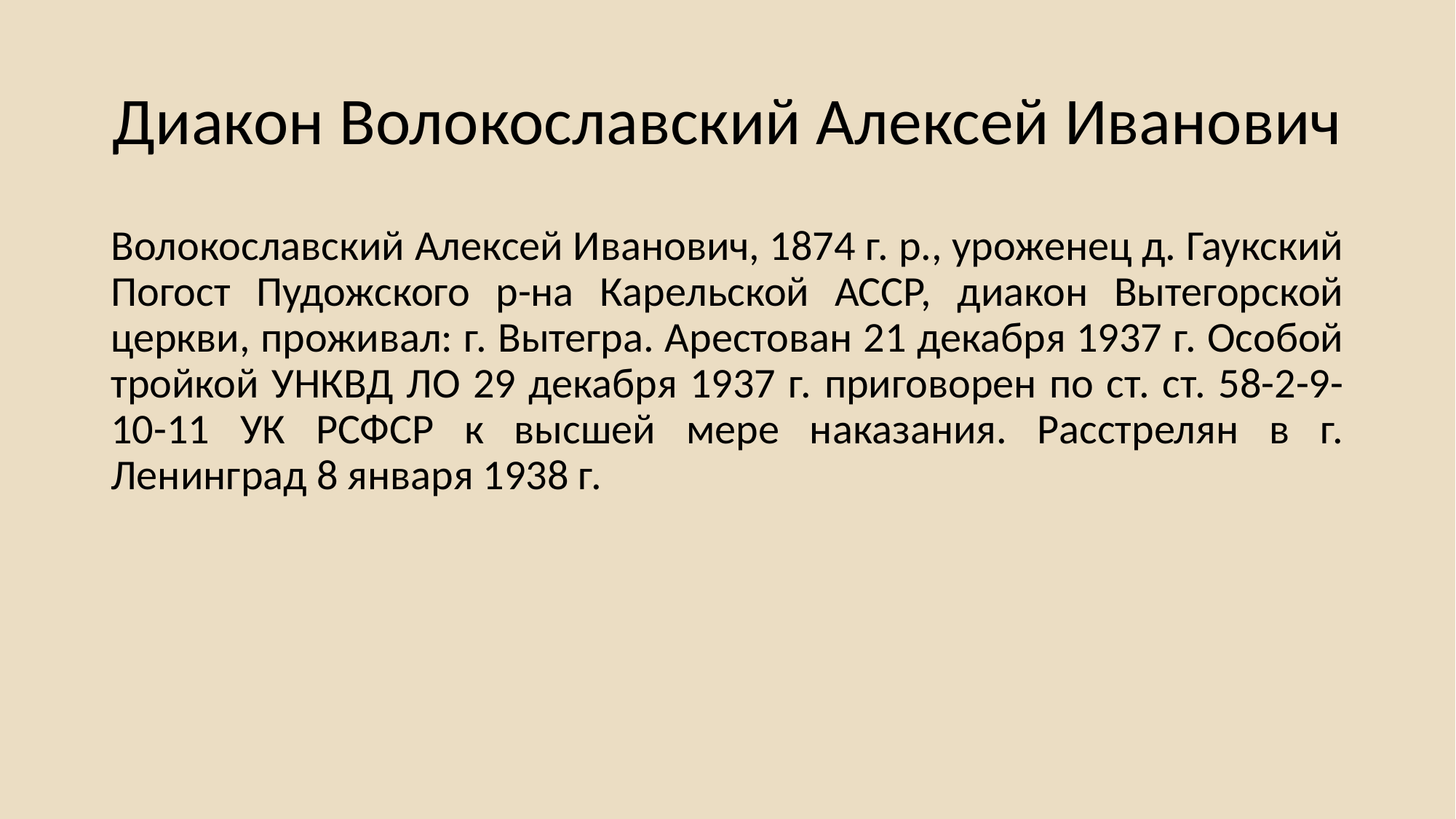

# Диакон Волокославский Алексей Иванович
Волокославский Алексей Иванович, 1874 г. р., уроженец д. Гаукский Погост Пудожского р-на Карельской АССР, диакон Вытегорской церкви, проживал: г. Вытегра. Арестован 21 декабря 1937 г. Особой тройкой УНКВД ЛО 29 декабря 1937 г. приговорен по ст. ст. 58-2-9-10-11 УК РСФСР к высшей мере наказания. Расстрелян в г. Ленинград 8 января 1938 г.